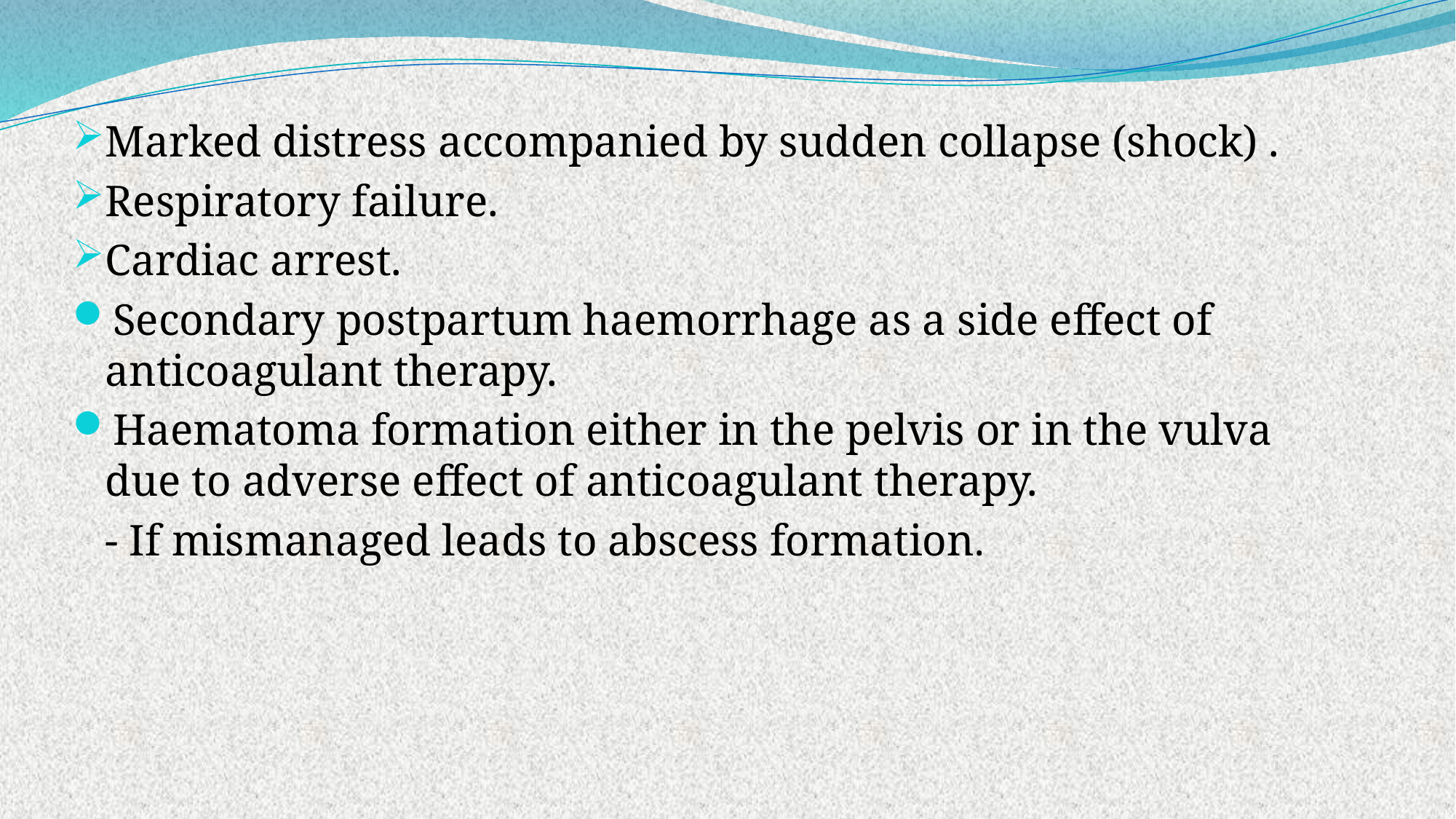

Marked distress accompanied by sudden collapse (shock) .
Respiratory failure.
Cardiac arrest.
Secondary postpartum haemorrhage as a side effect of anticoagulant therapy.
Haematoma formation either in the pelvis or in the vulva due to adverse effect of anticoagulant therapy.
	- If mismanaged leads to abscess formation.